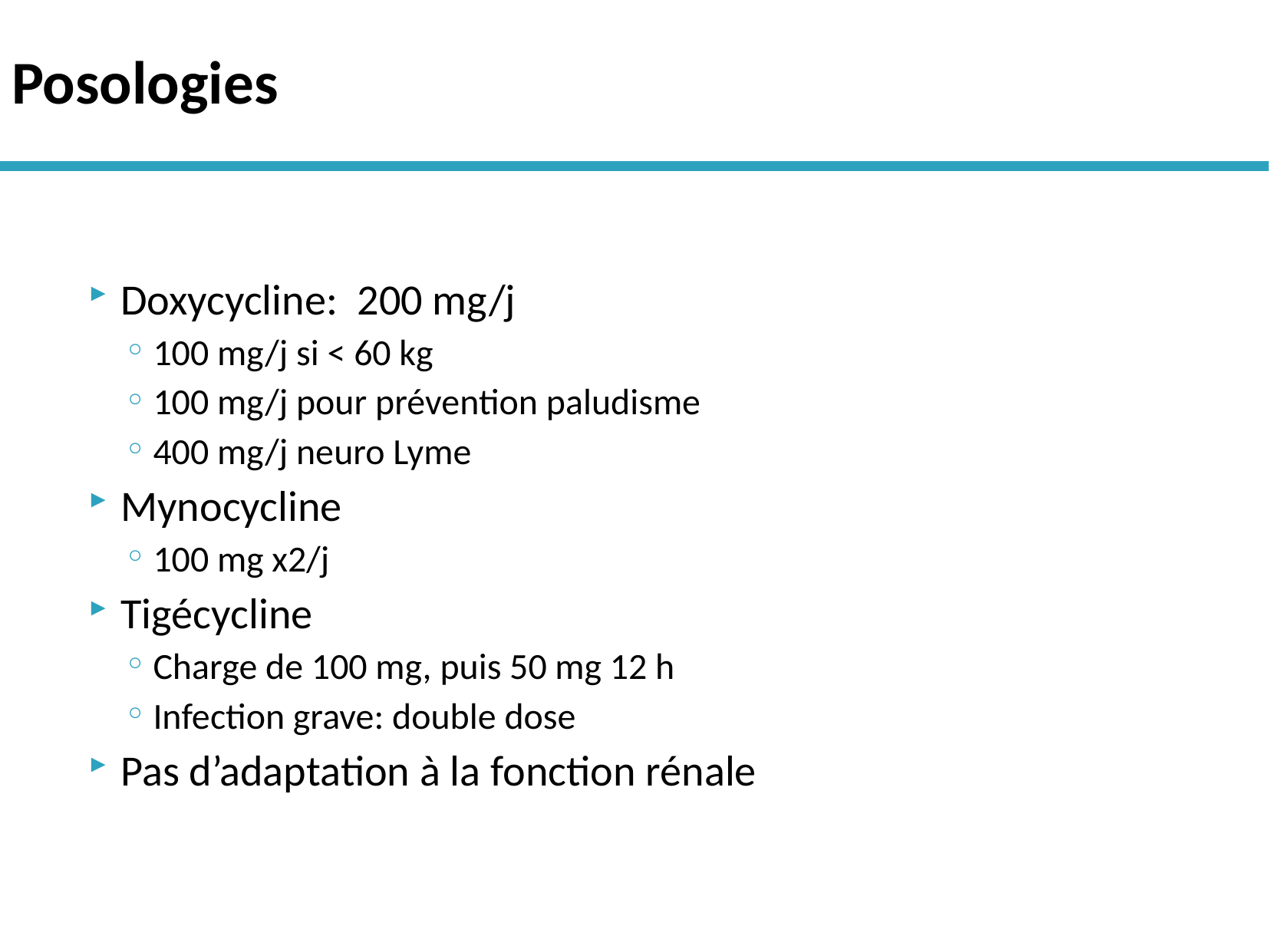

# Posologies
Doxycycline:  200 mg/j
100 mg/j si < 60 kg
100 mg/j pour prévention paludisme
400 mg/j neuro Lyme
Mynocycline
100 mg x2/j
Tigécycline
Charge de 100 mg, puis 50 mg 12 h
Infection grave: double dose
Pas d’adaptation à la fonction rénale